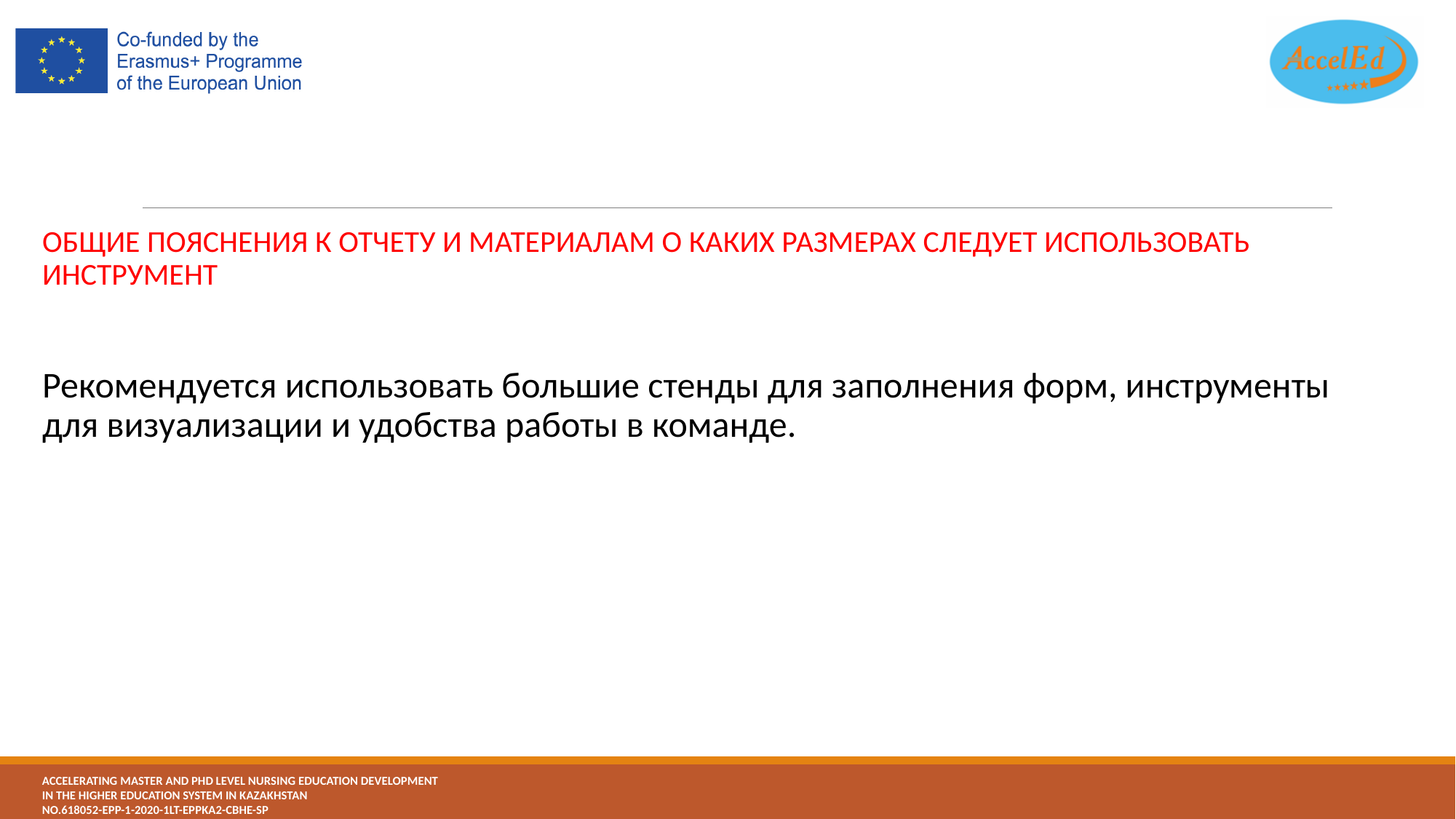

#
ОБЩИЕ ПОЯСНЕНИЯ К ОТЧЕТУ И МАТЕРИАЛАМ О КАКИХ РАЗМЕРАХ СЛЕДУЕТ ИСПОЛЬЗОВАТЬ ИНСТРУМЕНТ

Рекомендуется использовать большие стенды для заполнения форм, инструменты для визуализации и удобства работы в команде.